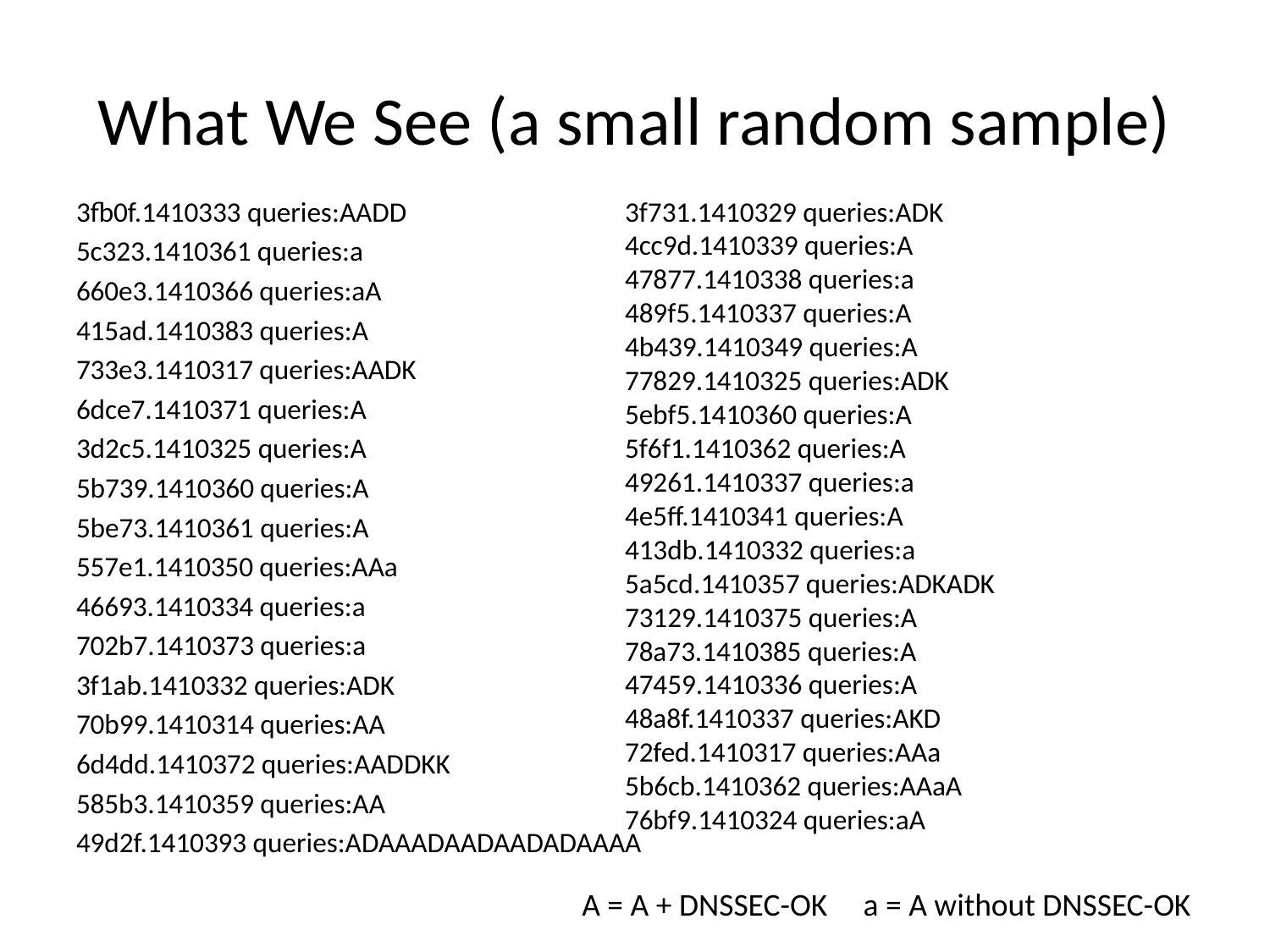

# What We See (a small random sample)
3fb0f.1410333 queries:AADD
5c323.1410361 queries:a
660e3.1410366 queries:aA
415ad.1410383 queries:A
733e3.1410317 queries:AADK
6dce7.1410371 queries:A
3d2c5.1410325 queries:A
5b739.1410360 queries:A
5be73.1410361 queries:A
557e1.1410350 queries:AAa
46693.1410334 queries:a
702b7.1410373 queries:a
3f1ab.1410332 queries:ADK
70b99.1410314 queries:AA
6d4dd.1410372 queries:AADDKK
585b3.1410359 queries:AA
49d2f.1410393 queries:ADAAADAADAADADAAAA

3f731.1410329 queries:ADK
4cc9d.1410339 queries:A
47877.1410338 queries:a
489f5.1410337 queries:A
4b439.1410349 queries:A
77829.1410325 queries:ADK
5ebf5.1410360 queries:A
5f6f1.1410362 queries:A
49261.1410337 queries:a
4e5ff.1410341 queries:A
413db.1410332 queries:a
5a5cd.1410357 queries:ADKADK
73129.1410375 queries:A
78a73.1410385 queries:A
47459.1410336 queries:A
48a8f.1410337 queries:AKD
72fed.1410317 queries:AAa
5b6cb.1410362 queries:AAaA
76bf9.1410324 queries:aA

A = A + DNSSEC-OK     a = A without DNSSEC-OK